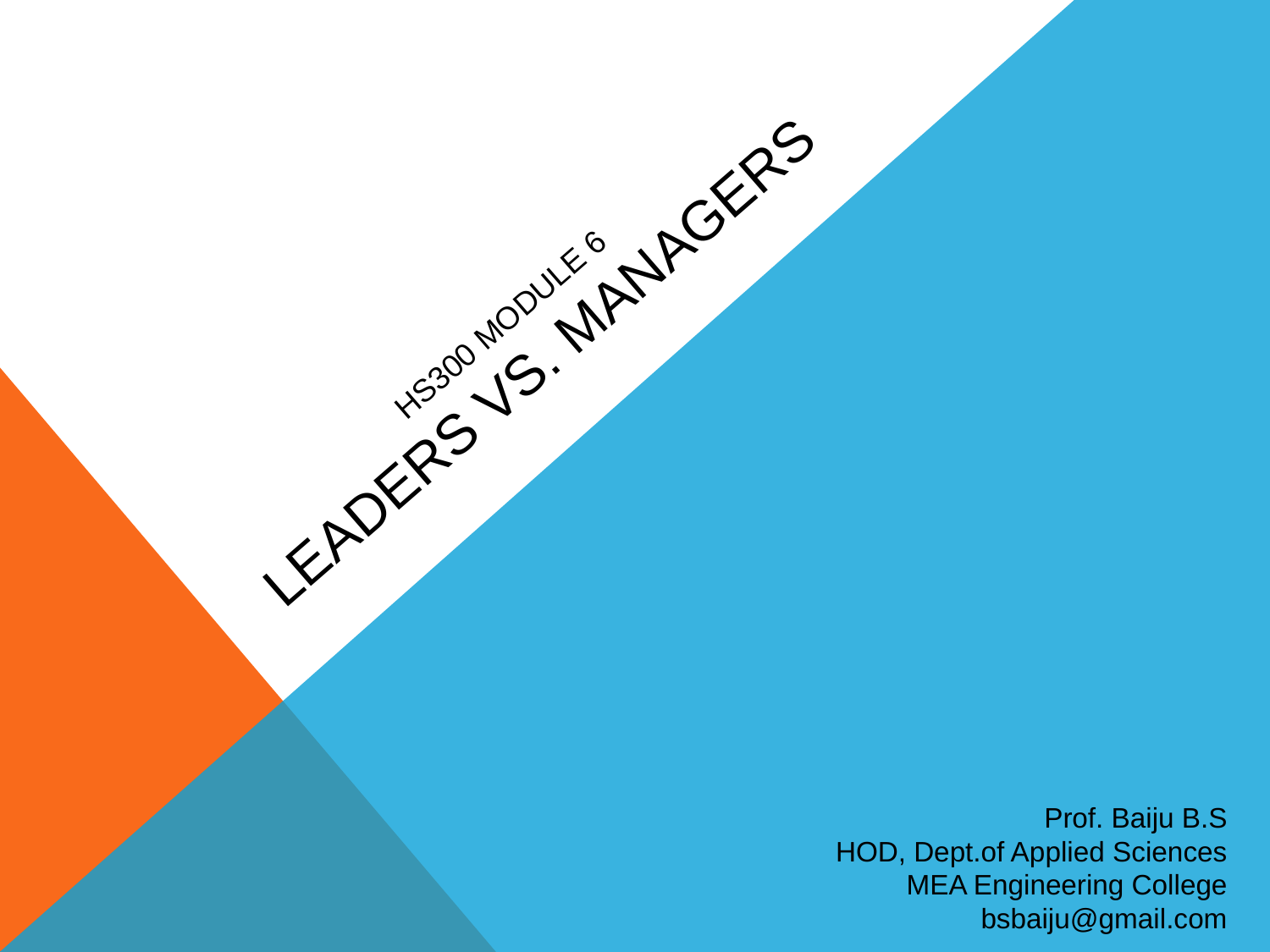

# HS300 MODULE 6 Leaders Vs. managers
Prof. Baiju B.S
HOD, Dept.of Applied Sciences
MEA Engineering College
bsbaiju@gmail.com